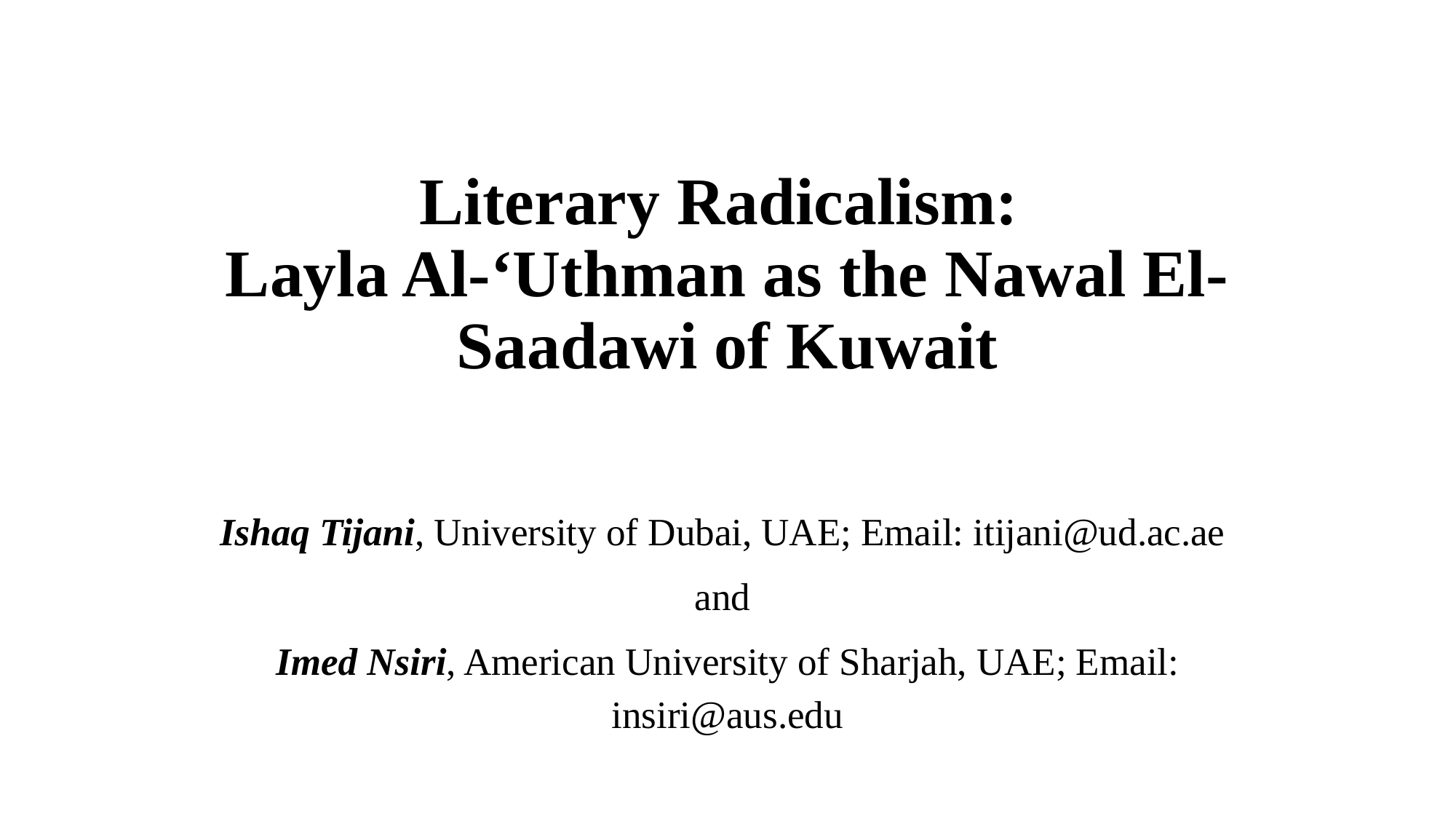

# Literary Radicalism: Layla Al-‘Uthman as the Nawal El-Saadawi of Kuwait

Ishaq Tijani, University of Dubai, UAE; Email: itijani@ud.ac.ae
and
Imed Nsiri, American University of Sharjah, UAE; Email: insiri@aus.edu